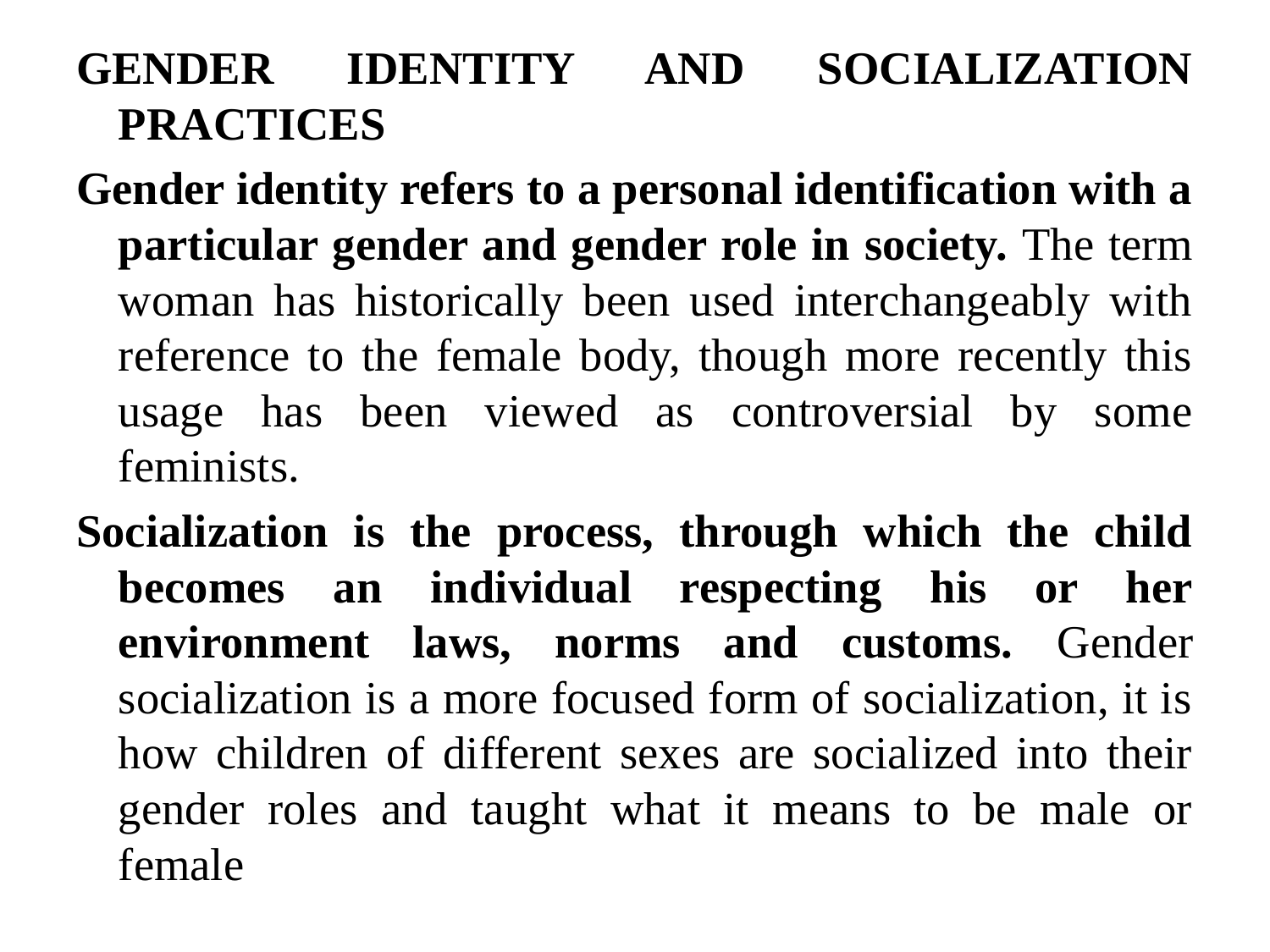

GENDER IDENTITY AND SOCIALIZATION PRACTICES
Gender identity refers to a personal identification with a particular gender and gender role in society. The term woman has historically been used interchangeably with reference to the female body, though more recently this usage has been viewed as controversial by some feminists.
Socialization is the process, through which the child becomes an individual respecting his or her environment laws, norms and customs. Gender socialization is a more focused form of socialization, it is how children of different sexes are socialized into their gender roles and taught what it means to be male or female